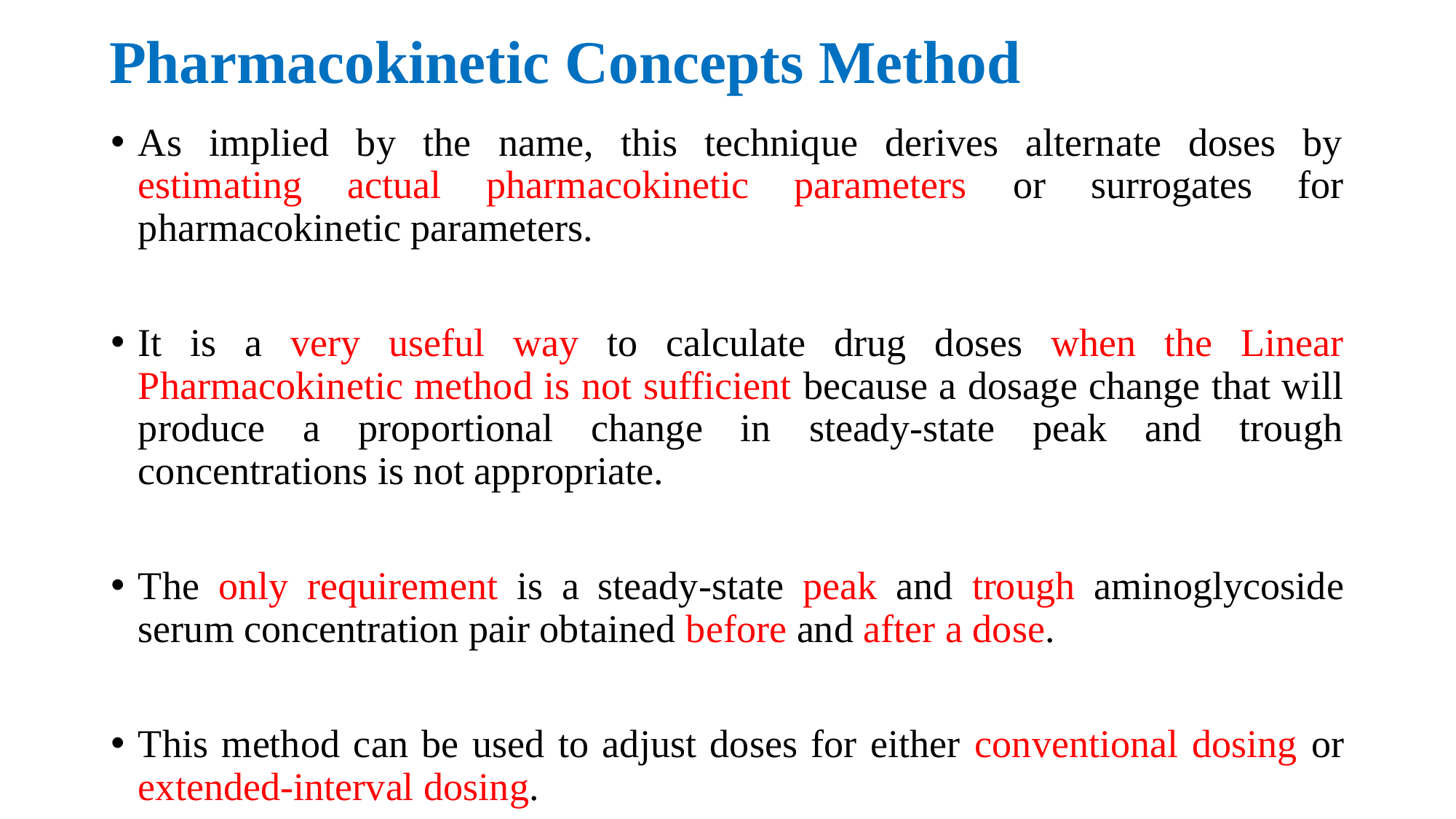

# Pharmacokinetic Concepts Method
As implied by the name, this technique derives alternate doses by estimating actual pharmacokinetic parameters or surrogates for pharmacokinetic parameters.

It is a very useful way to calculate drug doses when the Linear Pharmacokinetic method is not sufficient because a dosage change that will produce a proportional change in steady-state peak and trough concentrations is not appropriate.

The only requirement is a steady-state peak and trough aminoglycoside serum concentration pair obtained before and after a dose.

This method can be used to adjust doses for either conventional dosing or extended-interval dosing.